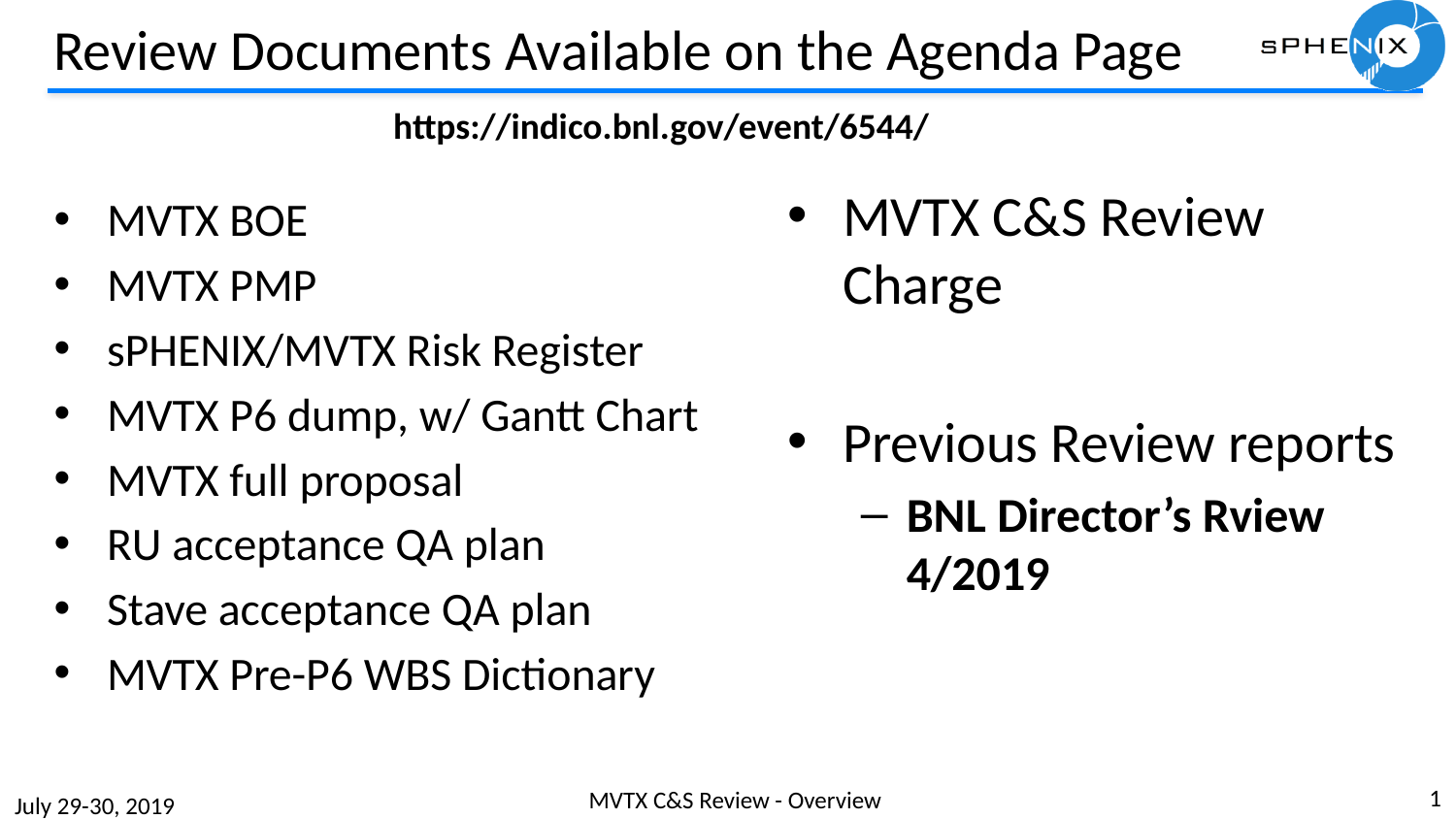

# Review Documents Available on the Agenda Page
https://indico.bnl.gov/event/6544/
MVTX C&S Review Charge

Previous Review reports
BNL Director’s Rview 4/2019

MVTX BOE
MVTX PMP
sPHENIX/MVTX Risk Register
MVTX P6 dump, w/ Gantt Chart
MVTX full proposal
RU acceptance QA plan
Stave acceptance QA plan
MVTX Pre-P6 WBS Dictionary

1
MVTX C&S Review - Overview
July 29-30, 2019